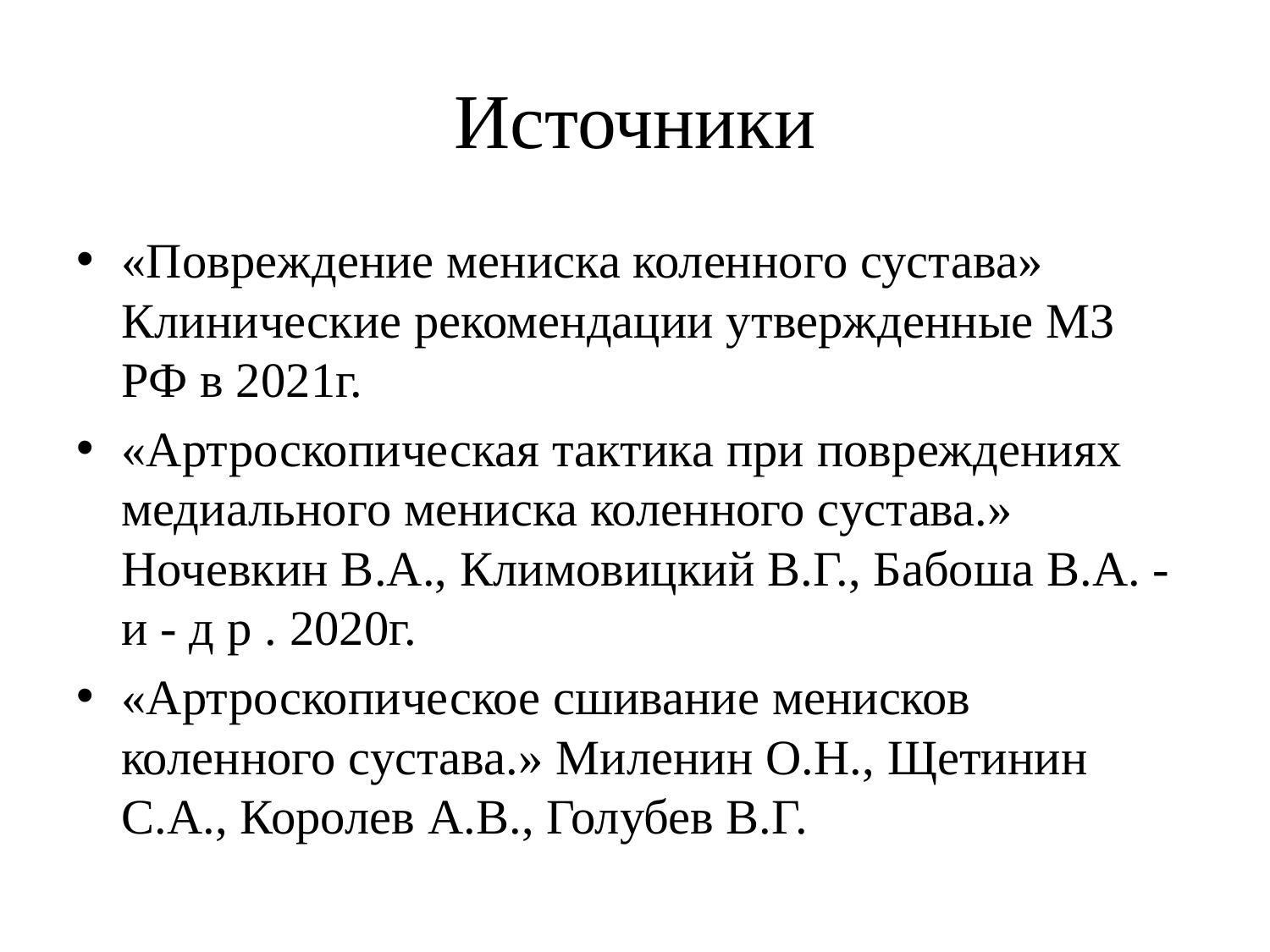

# Источники
«Повреждение мениска коленного сустава» Клинические рекомендации утвержденные МЗ РФ в 2021г.
«Артроскопическая тактика при повреждениях медиального мениска коленного сустава.» Ночевкин В.А., Климовицкий В.Г., Бабоша В.А. - и - д р . 2020г.
«Артроскопическое сшивание менисков коленного сустава.» Миленин О.Н., Щетинин С.А., Королев А.В., Голубев В.Г.